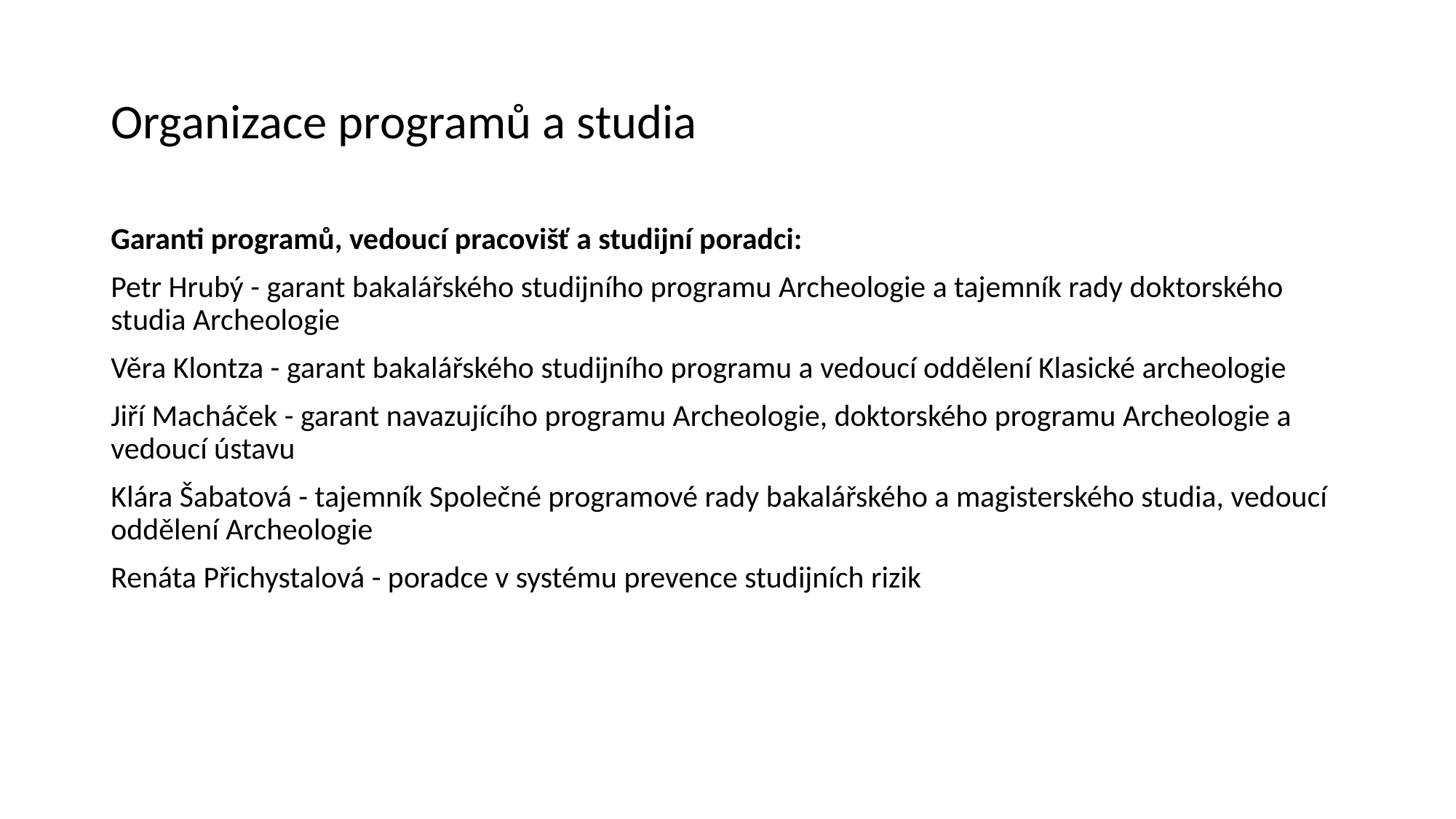

# Organizace programů a studia
Garanti programů, vedoucí pracovišť a studijní poradci:
Petr Hrubý - garant bakalářského studijního programu Archeologie a tajemník rady doktorského studia Archeologie
Věra Klontza - garant bakalářského studijního programu a vedoucí oddělení Klasické archeologie
Jiří Macháček - garant navazujícího programu Archeologie, doktorského programu Archeologie a vedoucí ústavu
Klára Šabatová - tajemník Společné programové rady bakalářského a magisterského studia, vedoucí oddělení Archeologie
Renáta Přichystalová - poradce v systému prevence studijních rizik